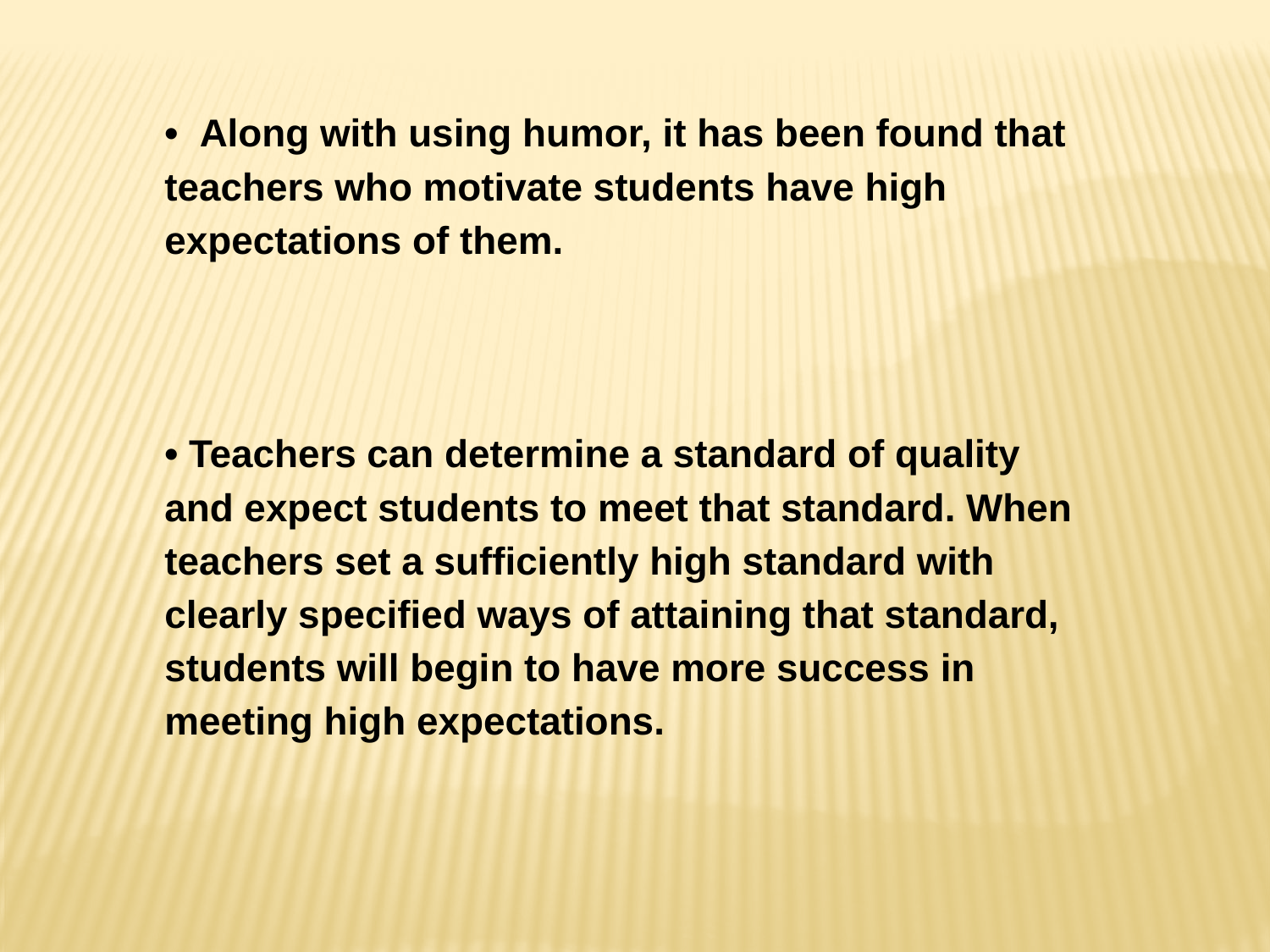

•  Along with using humor, it has been found that teachers who motivate students have high expectations of them.

• Teachers can determine a standard of quality and expect students to meet that standard. When teachers set a sufficiently high standard with clearly specified ways of attaining that standard, students will begin to have more success in meeting high expectations.